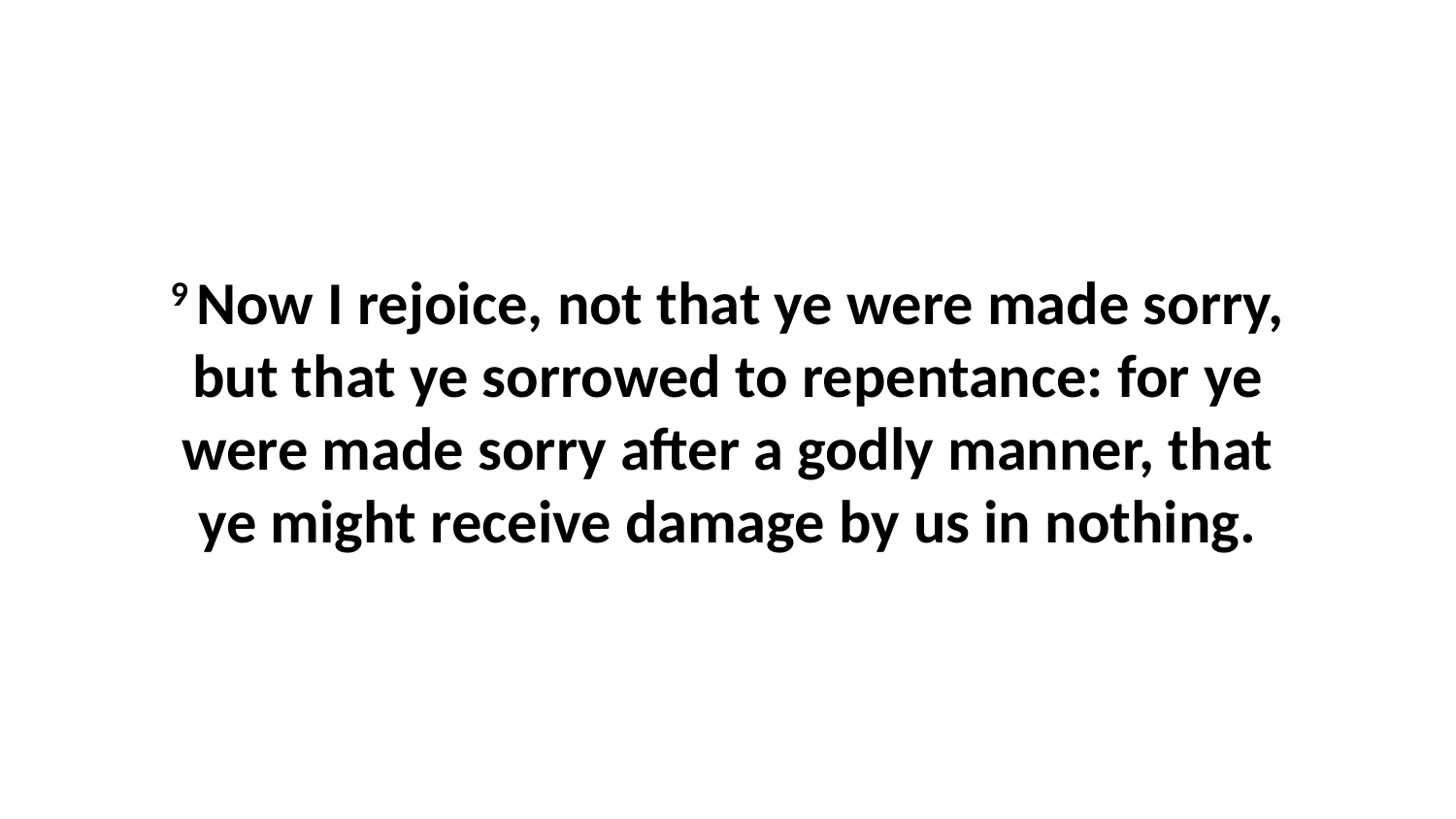

9 Now I rejoice, not that ye were made sorry, but that ye sorrowed to repentance: for ye were made sorry after a godly manner, that ye might receive damage by us in nothing.